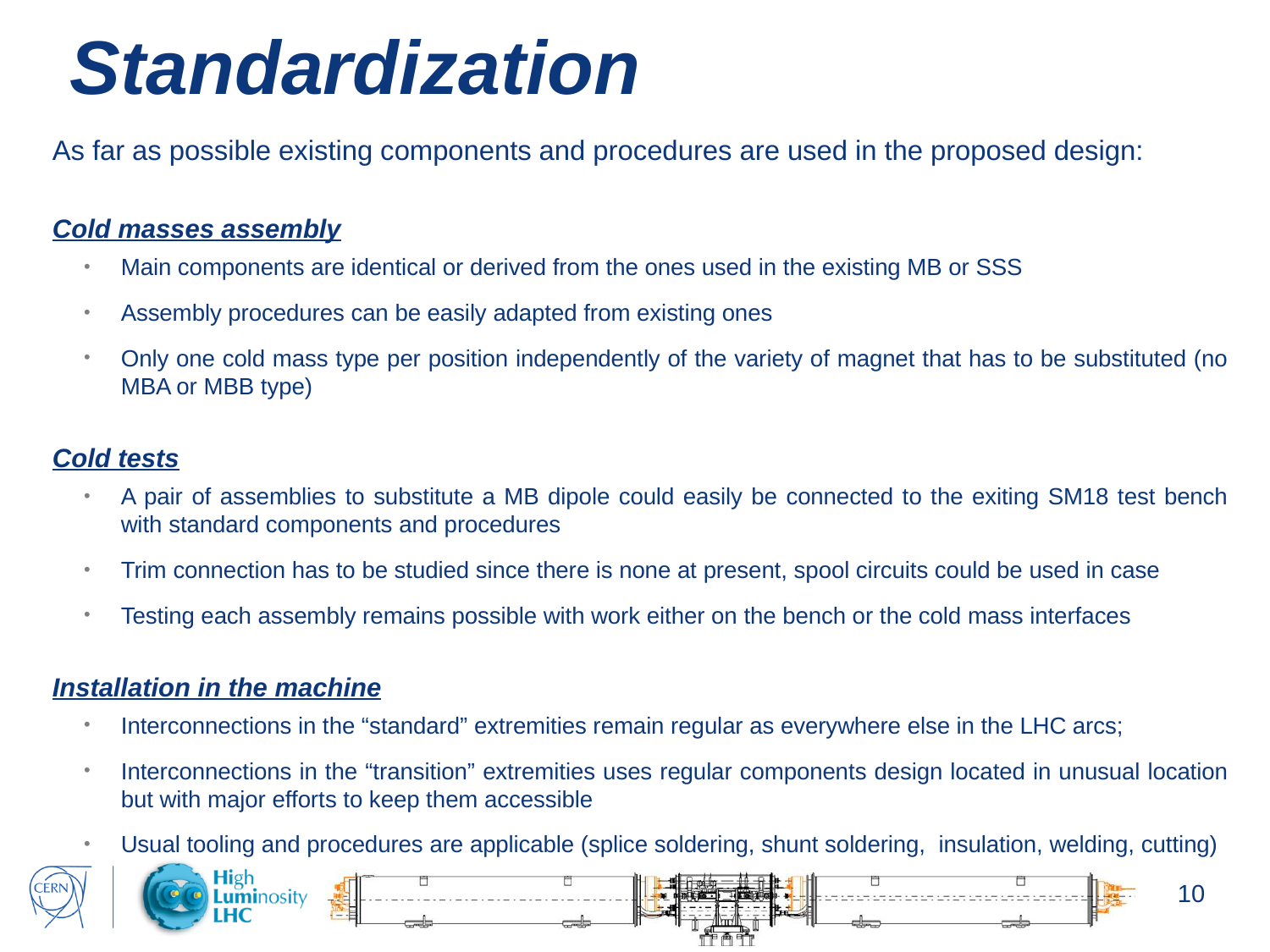

# Standardization
As far as possible existing components and procedures are used in the proposed design:

Cold masses assembly
Main components are identical or derived from the ones used in the existing MB or SSS
Assembly procedures can be easily adapted from existing ones
Only one cold mass type per position independently of the variety of magnet that has to be substituted (no MBA or MBB type)

Cold tests
A pair of assemblies to substitute a MB dipole could easily be connected to the exiting SM18 test bench with standard components and procedures
Trim connection has to be studied since there is none at present, spool circuits could be used in case
Testing each assembly remains possible with work either on the bench or the cold mass interfaces

Installation in the machine
Interconnections in the “standard” extremities remain regular as everywhere else in the LHC arcs;
Interconnections in the “transition” extremities uses regular components design located in unusual location but with major efforts to keep them accessible
Usual tooling and procedures are applicable (splice soldering, shunt soldering,  insulation, welding, cutting)